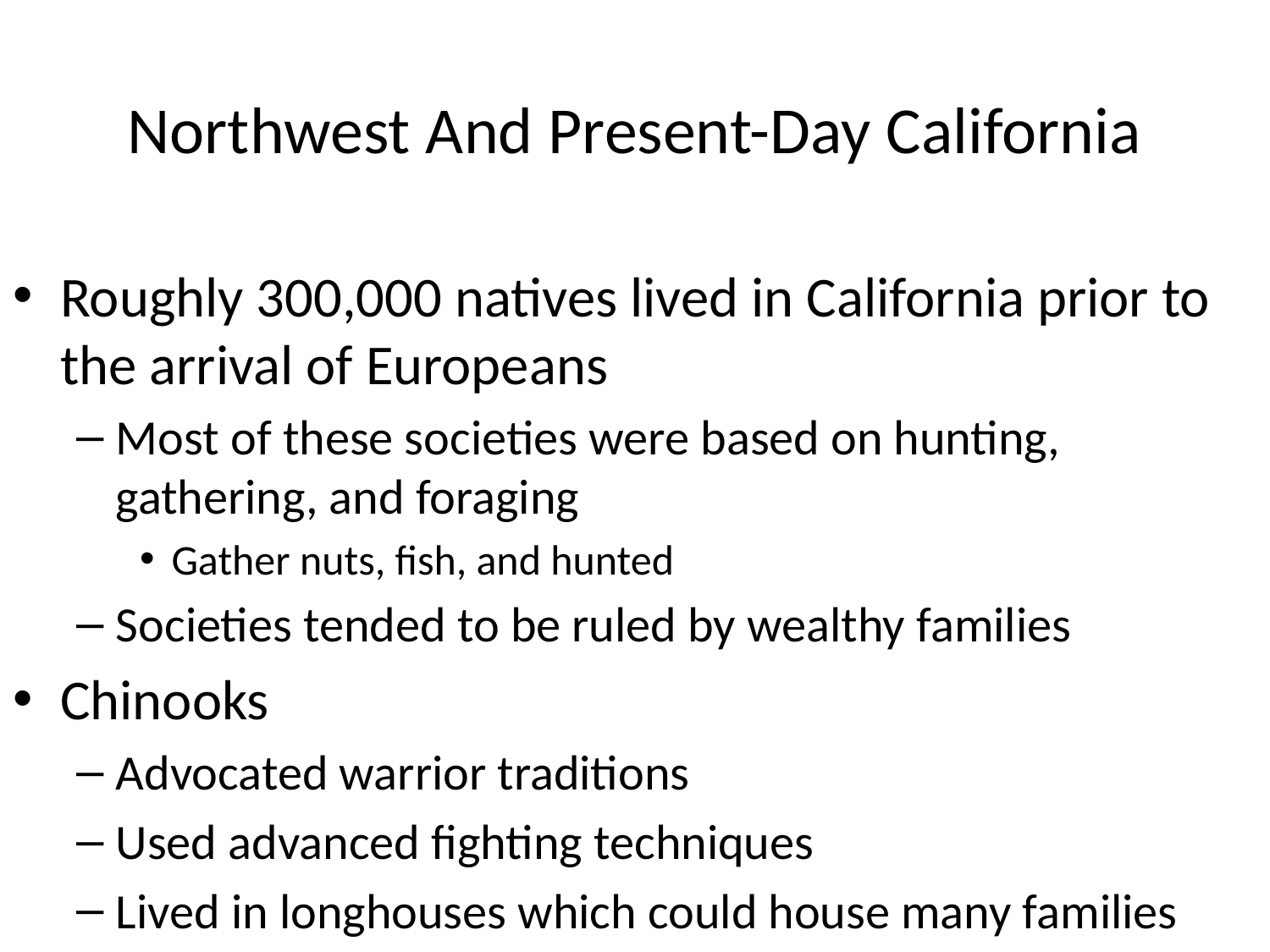

# Northwest And Present-Day California
Roughly 300,000 natives lived in California prior to the arrival of Europeans
Most of these societies were based on hunting, gathering, and foraging
Gather nuts, fish, and hunted
Societies tended to be ruled by wealthy families
Chinooks
Advocated warrior traditions
Used advanced fighting techniques
Lived in longhouses which could house many families